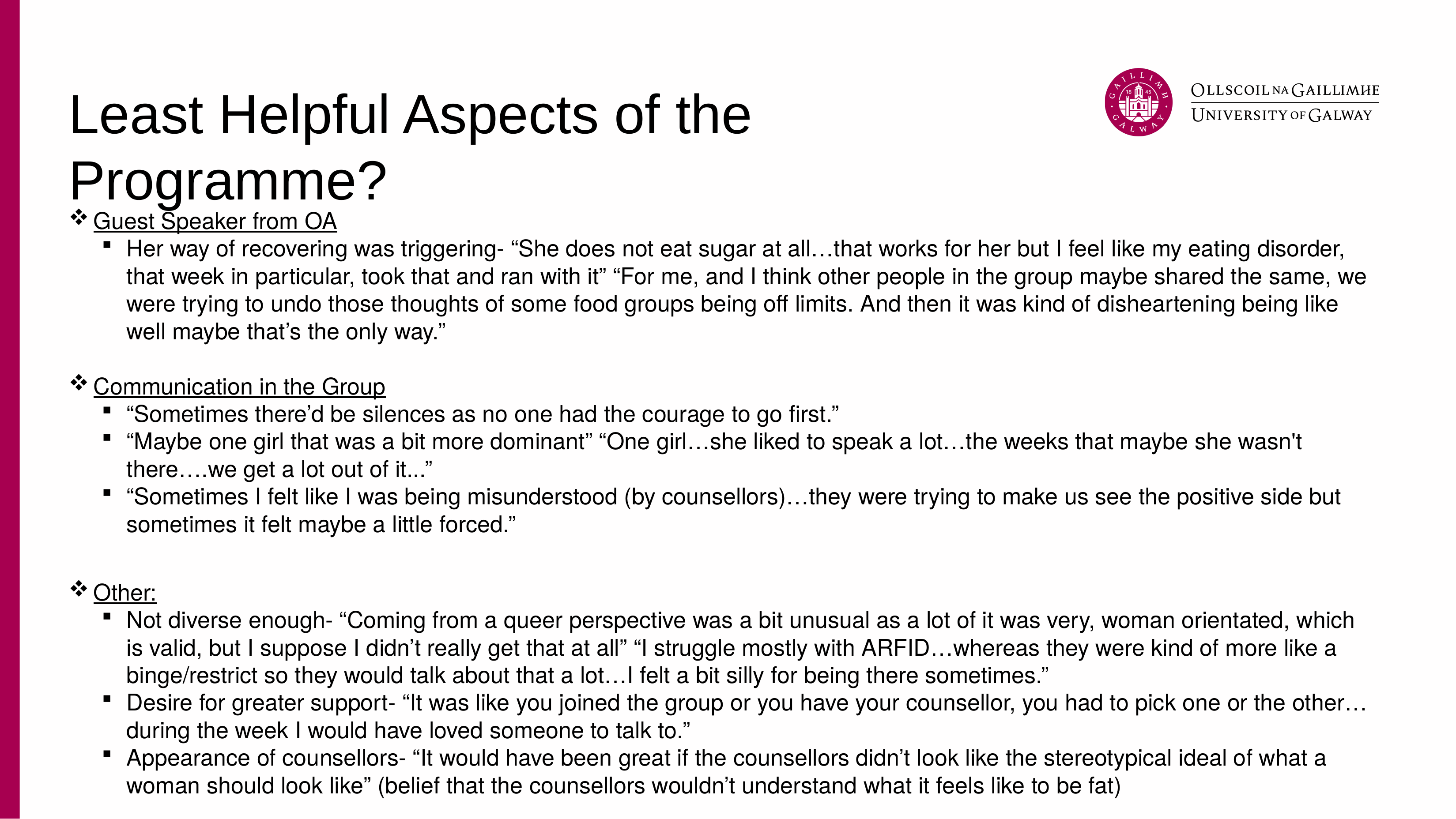

# Least Helpful Aspects of the Programme?
Guest Speaker from OA
Her way of recovering was triggering- “She does not eat sugar at all…that works for her but I feel like my eating disorder, that week in particular, took that and ran with it” “For me, and I think other people in the group maybe shared the same, we were trying to undo those thoughts of some food groups being off limits. And then it was kind of disheartening being like well maybe that’s the only way.”

Communication in the Group
“Sometimes there’d be silences as no one had the courage to go first.”
“Maybe one girl that was a bit more dominant” “One girl…she liked to speak a lot…the weeks that maybe she wasn't there….we get a lot out of it...”
“Sometimes I felt like I was being misunderstood (by counsellors)…they were trying to make us see the positive side but sometimes it felt maybe a little forced.”

Other:
Not diverse enough- “Coming from a queer perspective was a bit unusual as a lot of it was very, woman orientated, which is valid, but I suppose I didn’t really get that at all” “I struggle mostly with ARFID…whereas they were kind of more like a binge/restrict so they would talk about that a lot…I felt a bit silly for being there sometimes.”
Desire for greater support- “It was like you joined the group or you have your counsellor, you had to pick one or the other…during the week I would have loved someone to talk to.”
Appearance of counsellors- “It would have been great if the counsellors didn’t look like the stereotypical ideal of what a woman should look like” (belief that the counsellors wouldn’t understand what it feels like to be fat)